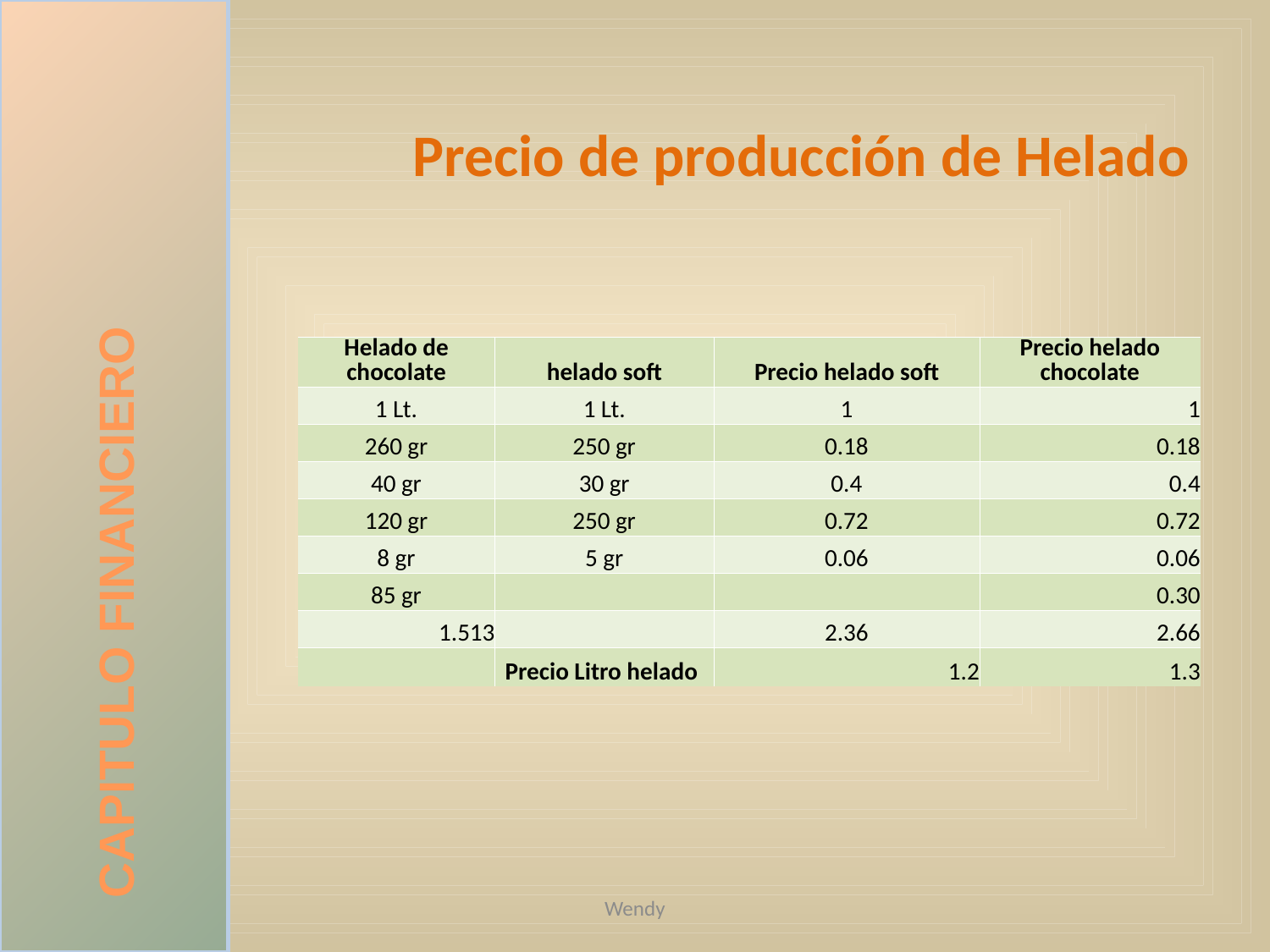

CAPITULO FINANCIERO
# Precio de producción de Helado
| Helado de chocolate | helado soft | Precio helado soft | Precio helado chocolate |
| --- | --- | --- | --- |
| 1 Lt. | 1 Lt. | 1 | 1 |
| 260 gr | 250 gr | 0.18 | 0.18 |
| 40 gr | 30 gr | 0.4 | 0.4 |
| 120 gr | 250 gr | 0.72 | 0.72 |
| 8 gr | 5 gr | 0.06 | 0.06 |
| 85 gr |  |  | 0.30 |
| 1.513 |  | 2.36 | 2.66 |
|  | Precio Litro helado | 1.2 | 1.3 |
Wendy